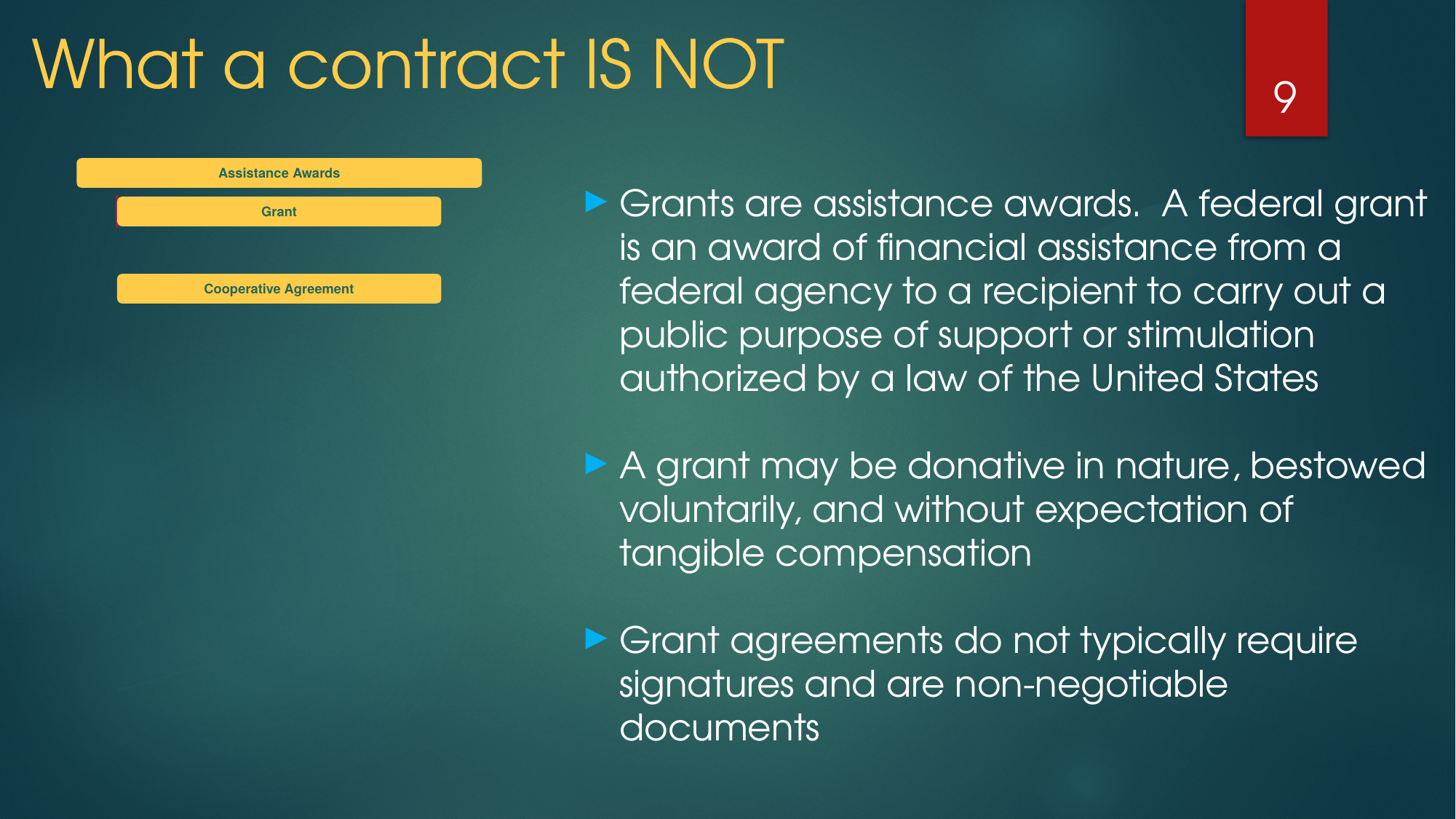

What a contract IS NOT
9

Assistance Awards
Grant
Cooperative Agreement
Grants are assistance awards.  A federal grant is an award of financial assistance from a federal agency to a recipient to carry out a public purpose of support or stimulation authorized by a law of the United States

A grant may be donative in nature, bestowed voluntarily, and without expectation of tangible compensation

Grant agreements do not typically require signatures and are non-negotiable documents